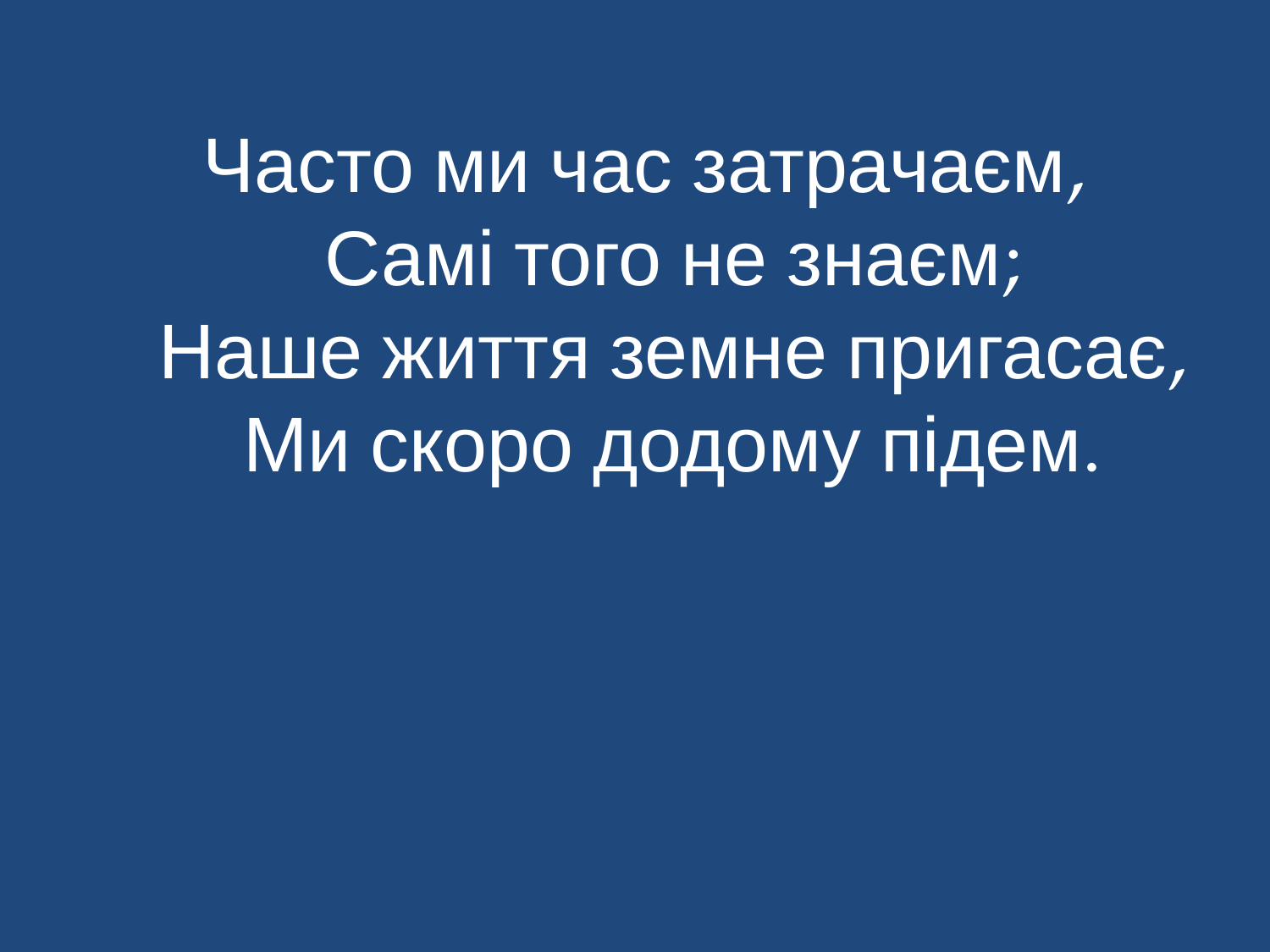

Часто ми час затрачаєм,
Самі того не знаєм;
Наше життя земне пригасає,
Ми скоро додому підем.